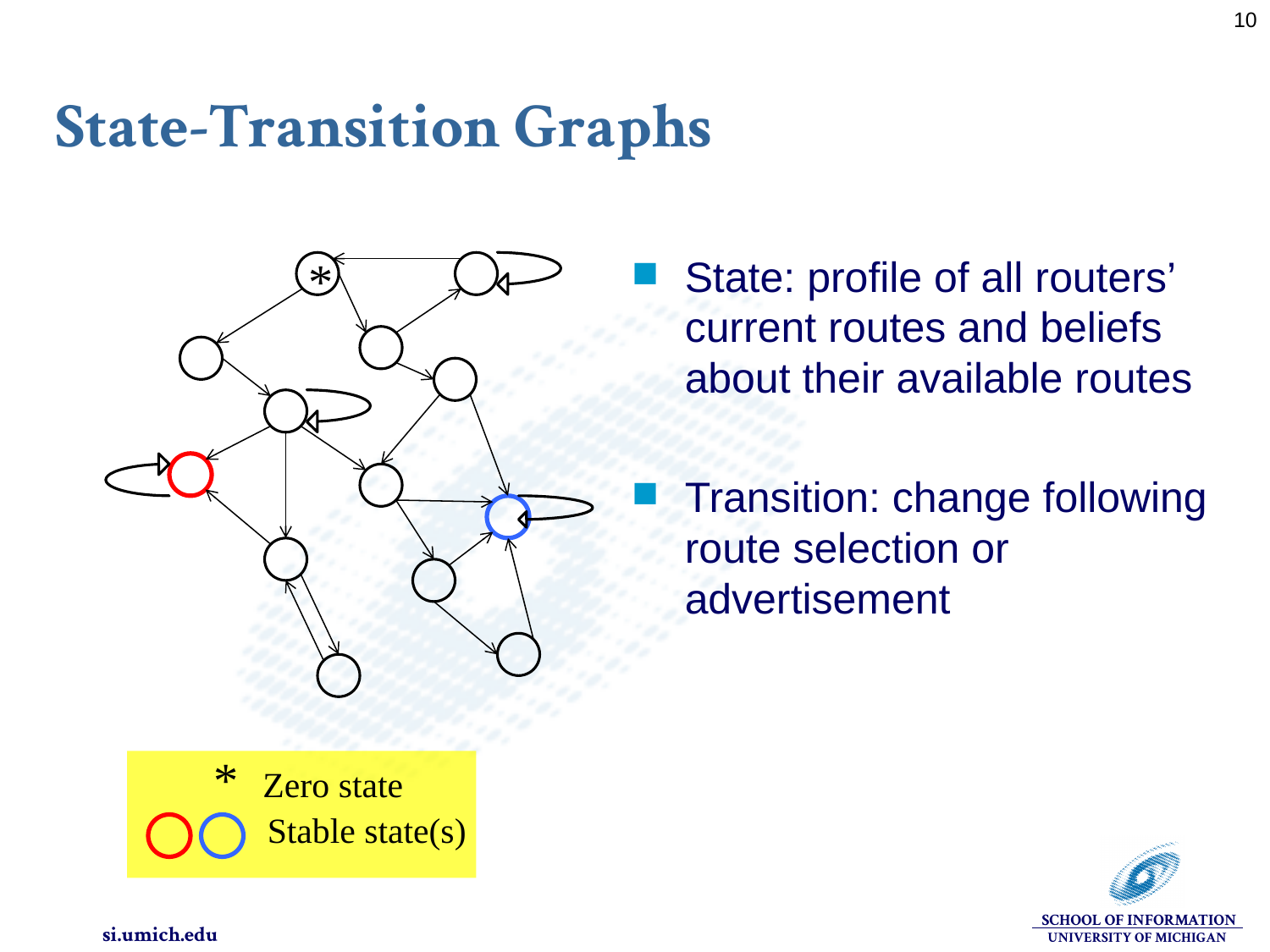

10
# State-Transition Graphs
*
State: profile of all routers’ current routes and beliefs about their available routes

Transition: change following route selection or advertisement

*  Zero state

Stable state(s)